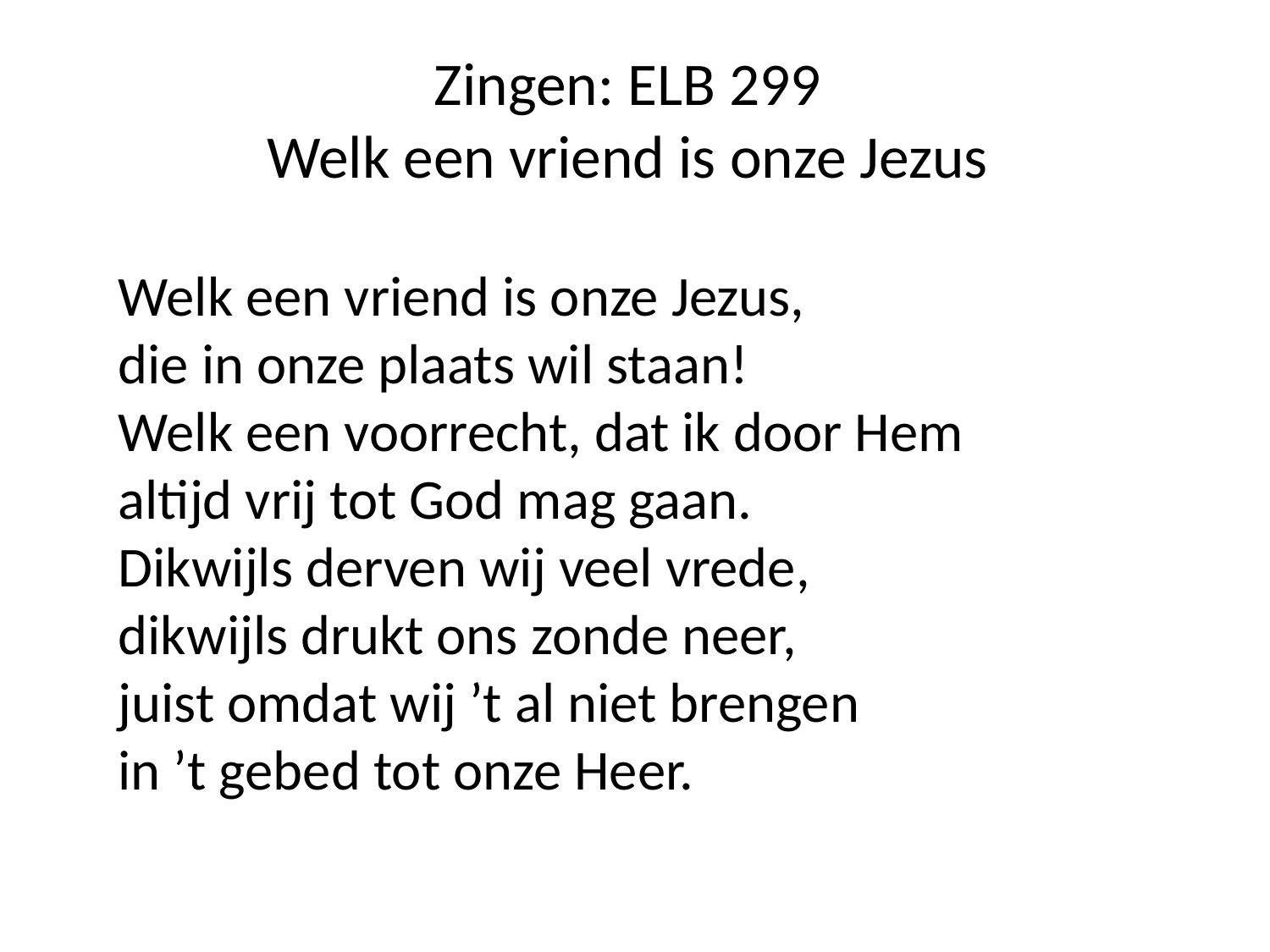

# Zingen: ELB 299 Welk een vriend is onze Jezus
Welk een vriend is onze Jezus,
die in onze plaats wil staan!
Welk een voorrecht, dat ik door Hem
altijd vrij tot God mag gaan.
Dikwijls derven wij veel vrede,
dikwijls drukt ons zonde neer,
juist omdat wij ’t al niet brengen
in ’t gebed tot onze Heer.